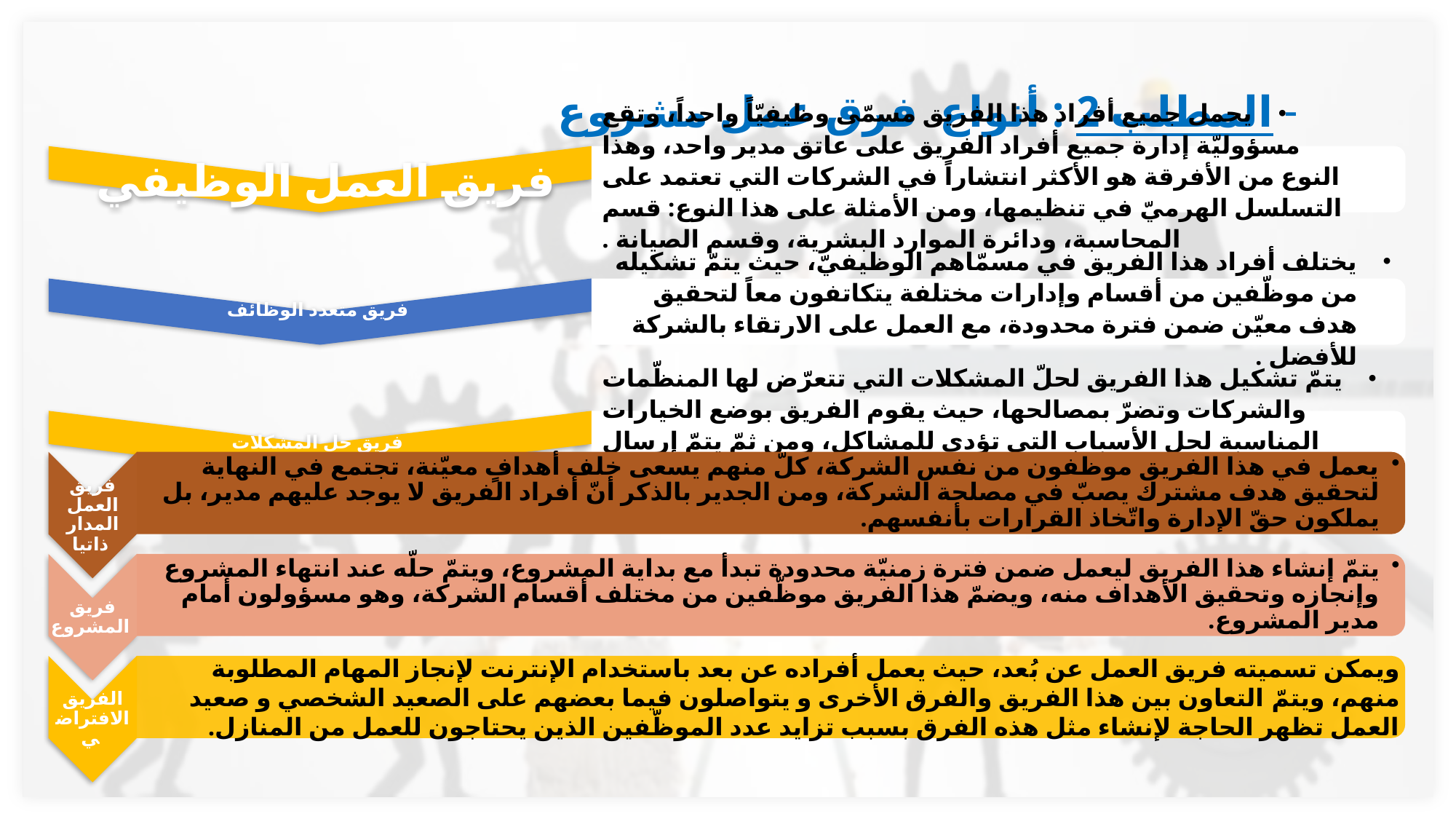

# - المطلب 2 : أنواع  فرق عمل مشروع
فريق متعدد الوظائف
فريق العمل المدار ذاتيا
يعمل في هذا الفريق موظفون من نفس الشركة، كلّ منهم يسعى خلف أهدافٍ معيّنة، تجتمع في النهاية لتحقيق هدف مشترك يصبّ في مصلحة الشركة، ومن الجدير بالذكر أنّ أفراد الفريق لا يوجد عليهم مدير، بل يملكون حقّ الإدارة واتّخاذ القرارات بأنفسهم.
فريق المشروع
يتمّ إنشاء هذا الفريق ليعمل ضمن فترة زمنيّة محدودة تبدأ مع بداية المشروع، ويتمّ حلّه عند انتهاء المشروع وإنجازه وتحقيق الأهداف منه، ويضمّ هذا الفريق موظّفين من مختلف أقسام الشركة، وهو مسؤولون أمام مدير المشروع.
الفريق الافتراضي
ويمكن تسميته فريق العمل عن بُعد، حيث يعمل أفراده عن بعد باستخدام الإنترنت لإنجاز المهام المطلوبة منهم، ويتمّ التعاون بين هذا الفريق والفرق الأخرى و يتواصلون فيما بعضهم على الصعيد الشخصي و صعيد العمل تظهر الحاجة لإنشاء مثل هذه الفرق بسبب تزايد عدد الموظّفين الذين يحتاجون للعمل من المنازل.